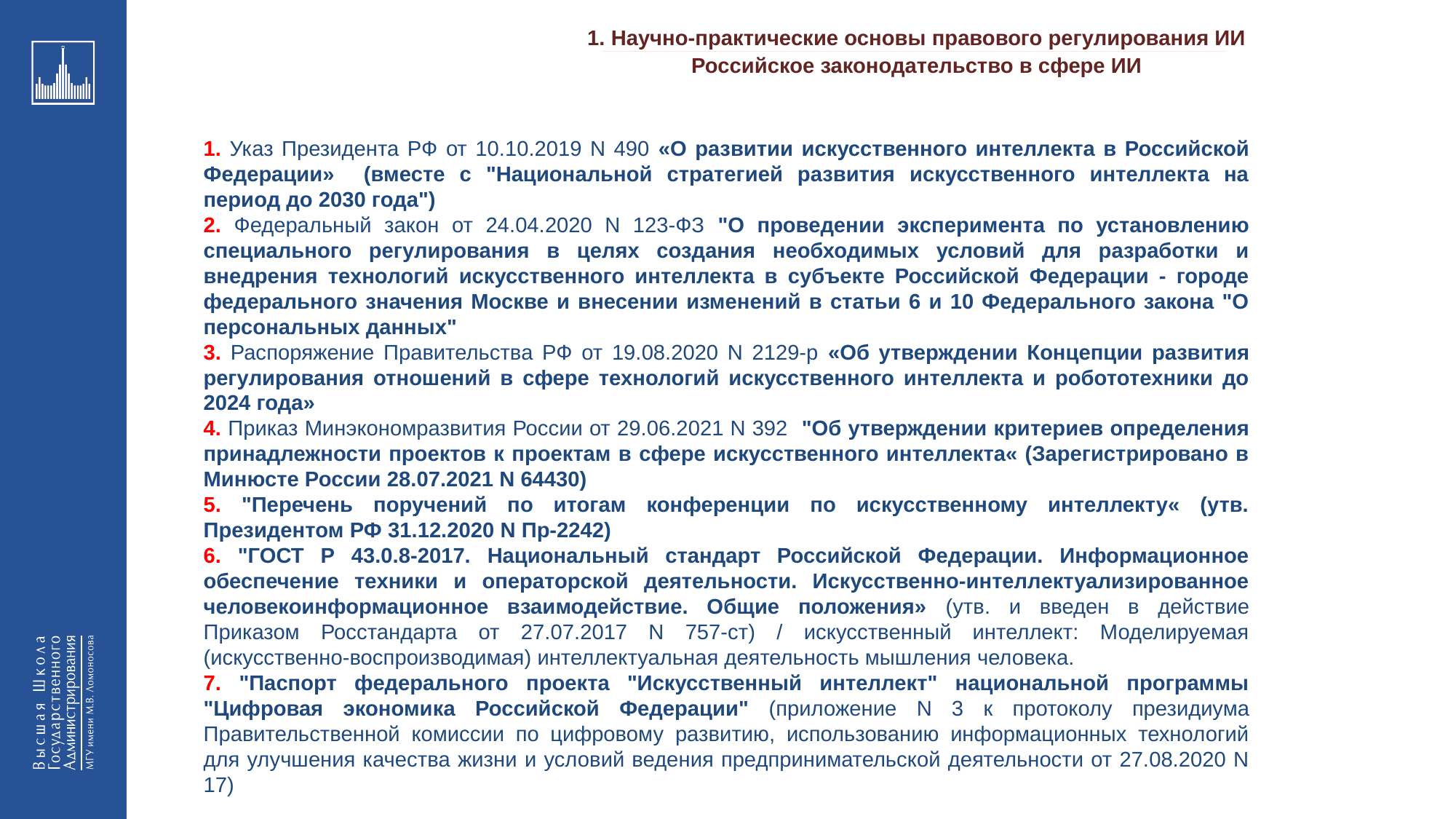

1. Научно-практические основы правового регулирования ИИ
_________________________________________________________________________________________________________________________________________________________________________________________________________________________________________________________________________________________________________________________________________________________________________________________________________________________________________________________________________________________________________________________________________________________________________________________________________________________________________________________________________________________________________________________________________________________________________________________________________________________________________________________________________________________________
Российское законодательство в сфере ИИ
1. Указ Президента РФ от 10.10.2019 N 490 «О развитии искусственного интеллекта в Российской Федерации»  (вместе с "Национальной стратегией развития искусственного интеллекта на период до 2030 года")
2. Федеральный закон от 24.04.2020 N 123-ФЗ "О проведении эксперимента по установлению специального регулирования в целях создания необходимых условий для разработки и внедрения технологий искусственного интеллекта в субъекте Российской Федерации - городе федерального значения Москве и внесении изменений в статьи 6 и 10 Федерального закона "О персональных данных"
3. Распоряжение Правительства РФ от 19.08.2020 N 2129-р «Об утверждении Концепции развития регулирования отношений в сфере технологий искусственного интеллекта и робототехники до 2024 года»
4. Приказ Минэкономразвития России от 29.06.2021 N 392  "Об утверждении критериев определения принадлежности проектов к проектам в сфере искусственного интеллекта« (Зарегистрировано в Минюсте России 28.07.2021 N 64430)
5. "Перечень поручений по итогам конференции по искусственному интеллекту« (утв. Президентом РФ 31.12.2020 N Пр-2242)
6. "ГОСТ Р 43.0.8-2017. Национальный стандарт Российской Федерации. Информационное обеспечение техники и операторской деятельности. Искусственно-интеллектуализированное человекоинформационное взаимодействие. Общие положения» (утв. и введен в действие Приказом Росстандарта от 27.07.2017 N 757-ст) / искусственный интеллект: Моделируемая (искусственно-воспроизводимая) интеллектуальная деятельность мышления человека.
7. "Паспорт федерального проекта "Искусственный интеллект" национальной программы "Цифровая экономика Российской Федерации" (приложение N 3 к протоколу президиума Правительственной комиссии по цифровому развитию, использованию информационных технологий для улучшения качества жизни и условий ведения предпринимательской деятельности от 27.08.2020 N 17)